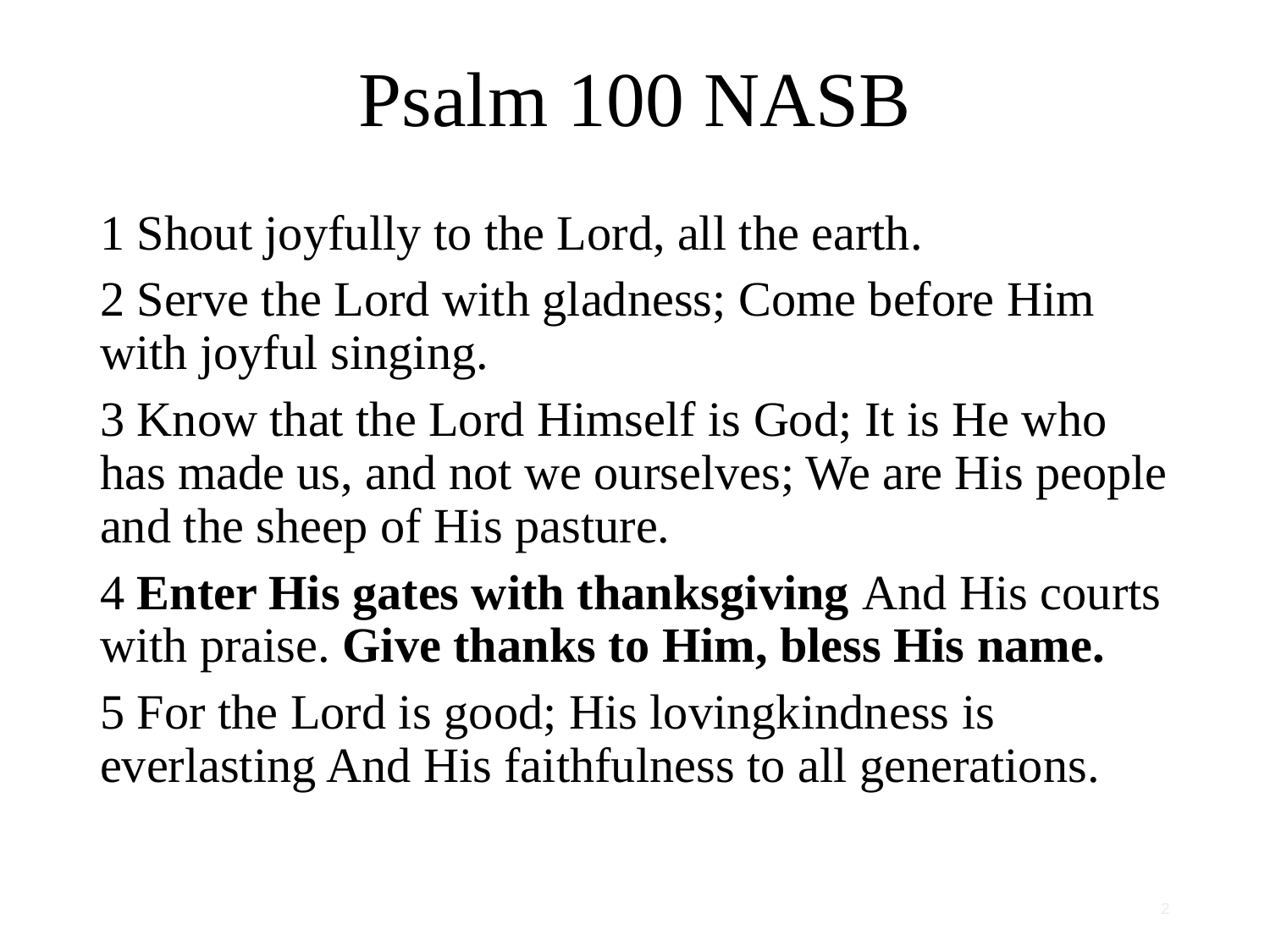

# Psalm 100 NASB
1 Shout joyfully to the Lord, all the earth.
2 Serve the Lord with gladness; Come before Him with joyful singing.
3 Know that the Lord Himself is God; It is He who has made us, and not we ourselves; We are His people and the sheep of His pasture.
4 Enter His gates with thanksgiving And His courts with praise. Give thanks to Him, bless His name.
5 For the Lord is good; His lovingkindness is everlasting And His faithfulness to all generations.
2